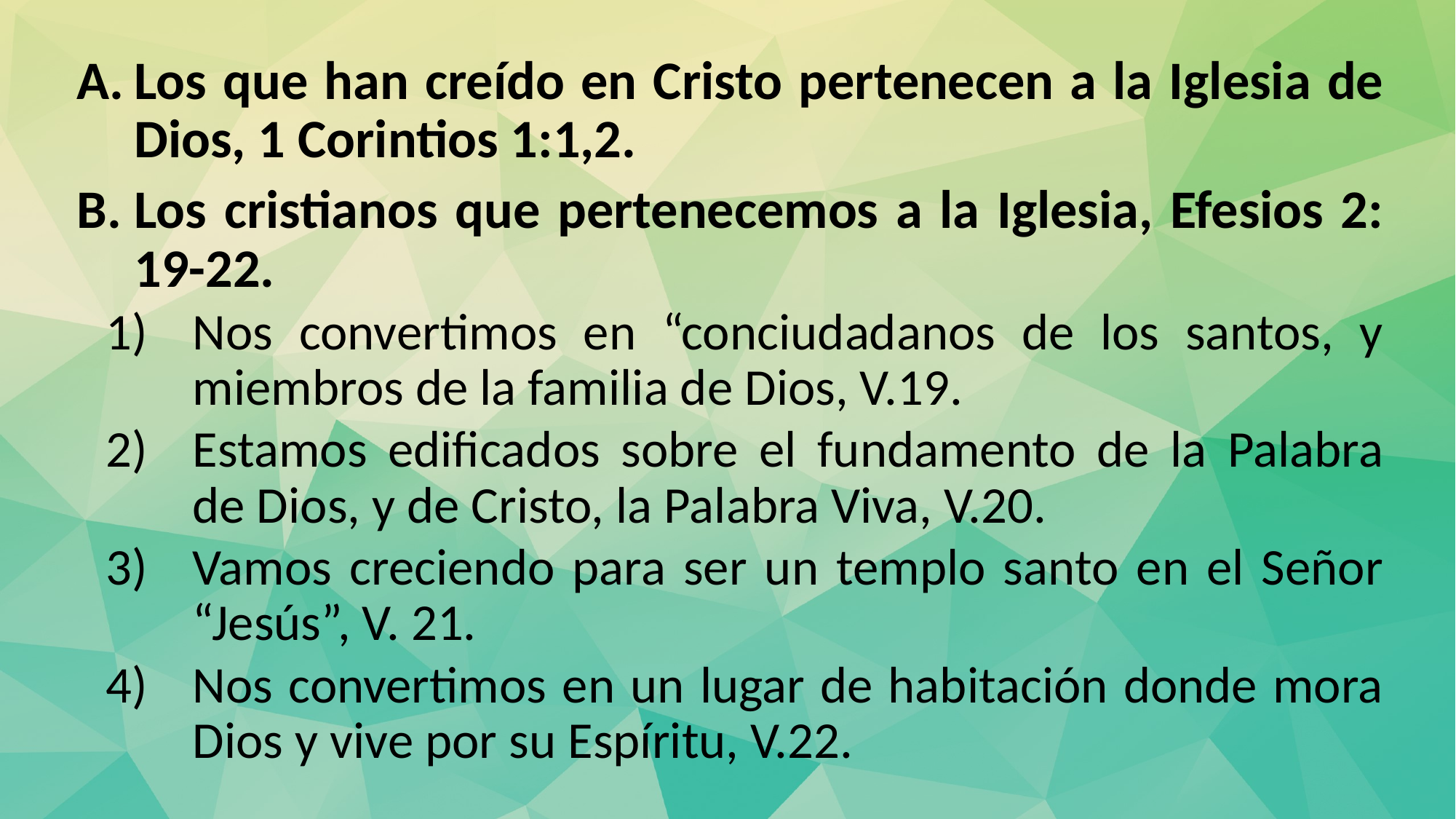

Los que han creído en Cristo pertenecen a la Iglesia de Dios, 1 Corintios 1:1,2.
Los cristianos que pertenecemos a la Iglesia, Efesios 2: 19-22.
Nos convertimos en “conciudadanos de los santos, y miembros de la familia de Dios, V.19.
Estamos edificados sobre el fundamento de la Palabra de Dios, y de Cristo, la Palabra Viva, V.20.
Vamos creciendo para ser un templo santo en el Señor “Jesús”, V. 21.
Nos convertimos en un lugar de habitación donde mora Dios y vive por su Espíritu, V.22.